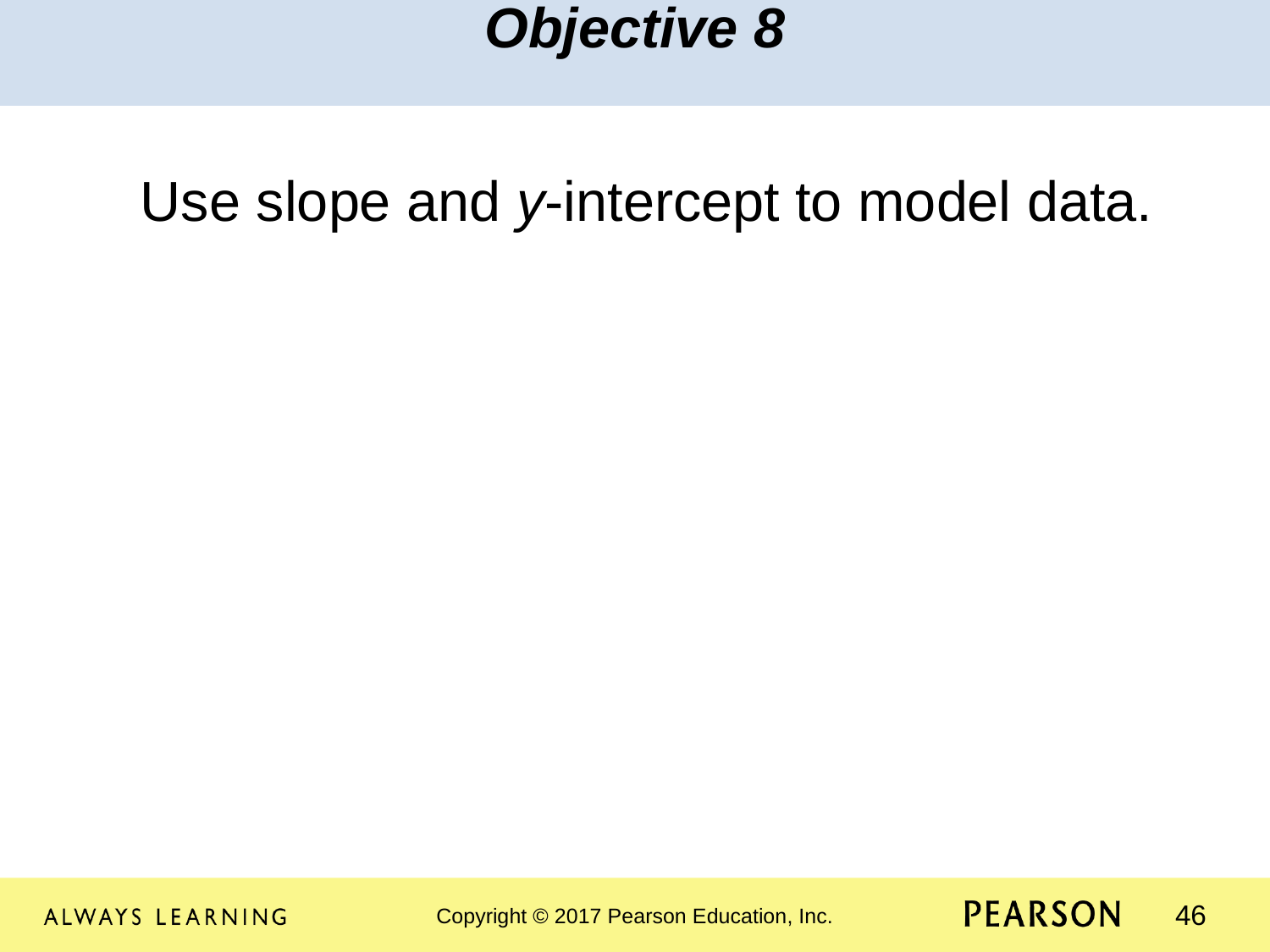

Objective 8
Use slope and y-intercept to model data.